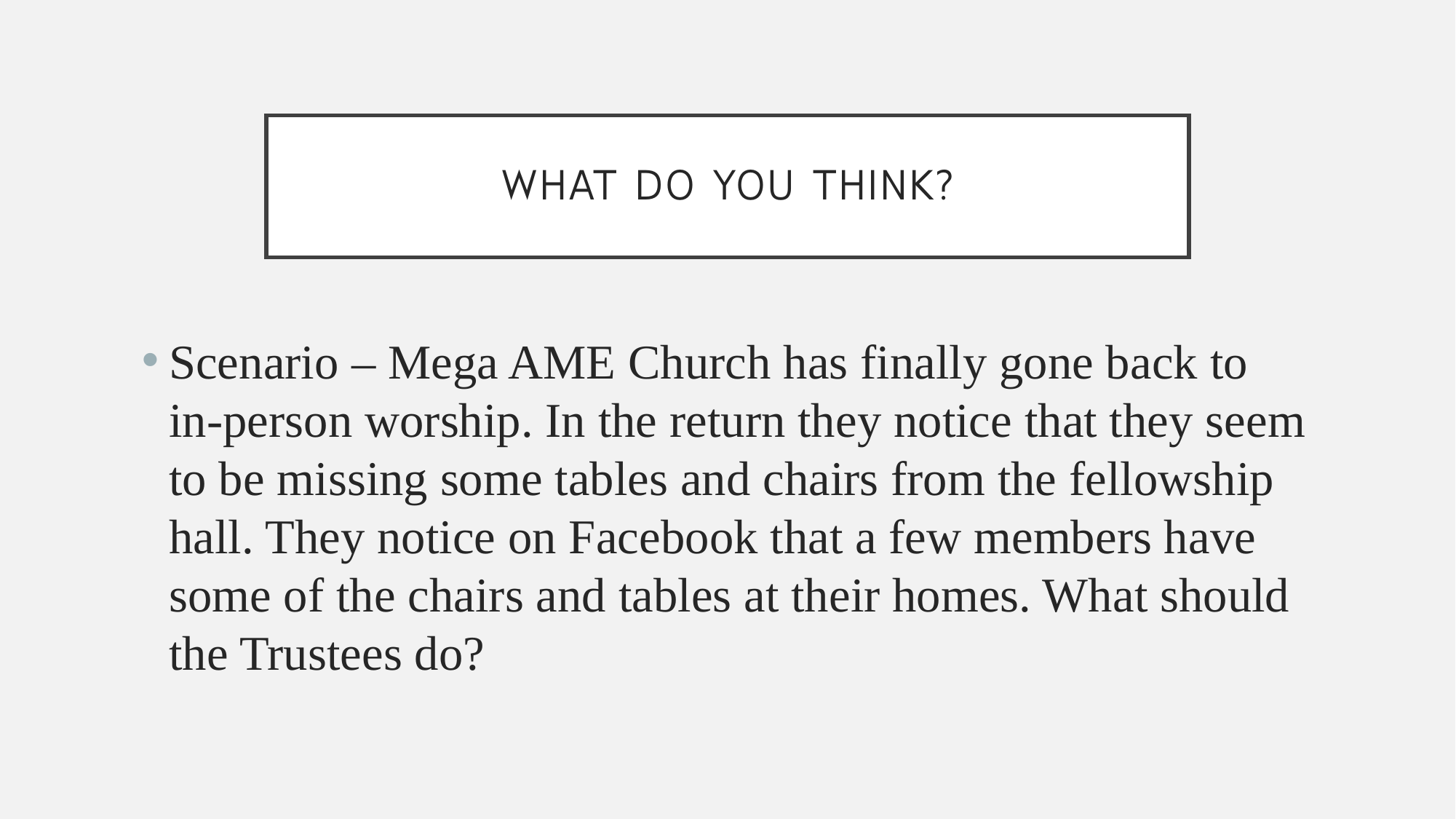

# What do you think?
Scenario – Mega AME Church has finally gone back to in-person worship. In the return they notice that they seem to be missing some tables and chairs from the fellowship hall. They notice on Facebook that a few members have some of the chairs and tables at their homes. What should the Trustees do?